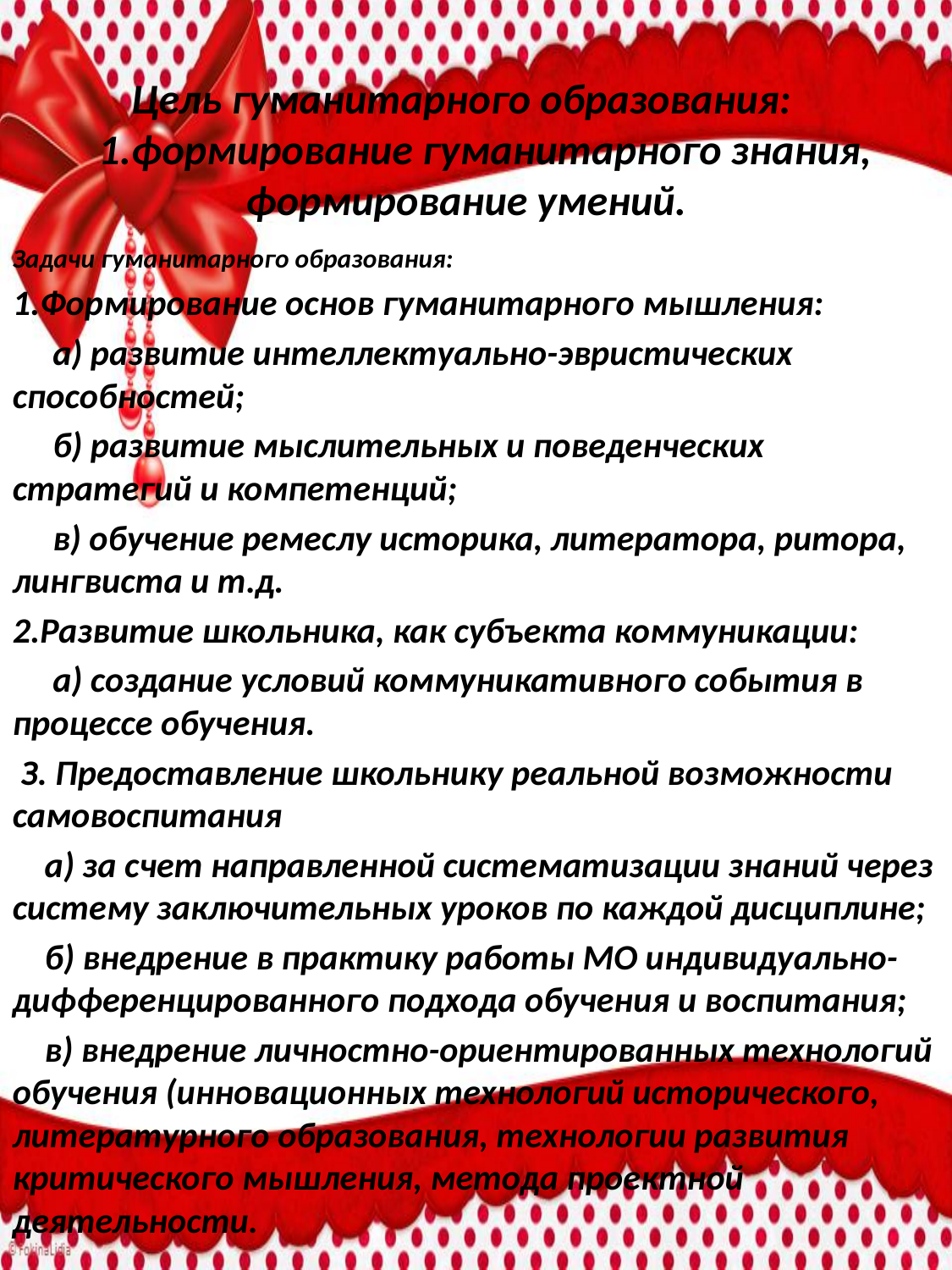

# Цель гуманитарного образования: 1.формирование гуманитарного знания, формирование умений.
Задачи гуманитарного образования:
1.Формирование основ гуманитарного мышления:
     а) развитие интеллектуально-эвристических способностей;
     б) развитие мыслительных и поведенческих стратегий и компетенций;
     в) обучение ремеслу историка, литератора, ритора, лингвиста и т.д.
2.Развитие школьника, как субъекта коммуникации:
     а) создание условий коммуникативного события в процессе обучения.
 З. Предоставление школьнику реальной возможности самовоспитания
    а) за счет направленной систематизации знаний через систему заключительных уроков по каждой дисциплине;
    б) внедрение в практику работы МО индивидуально-дифференцированного подхода обучения и воспитания;
    в) внедрение личностно-ориентированных технологий обучения (инновационных технологий исторического, литературного образования, технологии развития критического мышления, метода проектной деятельности.